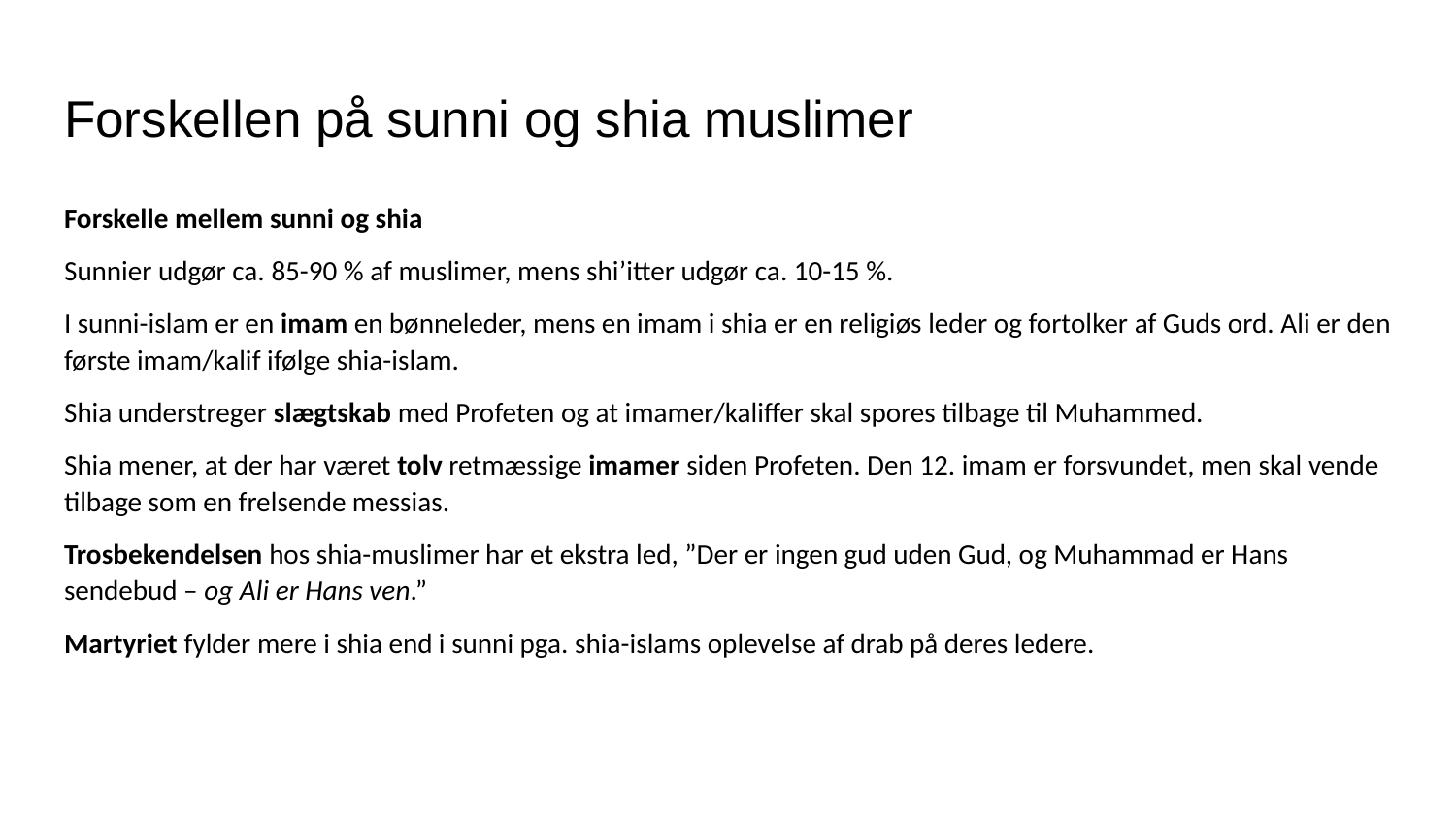

# Forskellen på sunni og shia muslimer

Forskelle mellem sunni og shia
Sunnier udgør ca. 85-90 % af muslimer, mens shi’itter udgør ca. 10-15 %.
I sunni-islam er en imam en bønneleder, mens en imam i shia er en religiøs leder og fortolker af Guds ord. Ali er den første imam/kalif ifølge shia-islam.
Shia understreger slægtskab med Profeten og at imamer/kaliffer skal spores tilbage til Muhammed.
Shia mener, at der har været tolv retmæssige imamer siden Profeten. Den 12. imam er forsvundet, men skal vende tilbage som en frelsende messias.
Trosbekendelsen hos shia-muslimer har et ekstra led, ”Der er ingen gud uden Gud, og Muhammad er Hans sendebud – og Ali er Hans ven.”
Martyriet fylder mere i shia end i sunni pga. shia-islams oplevelse af drab på deres ledere.